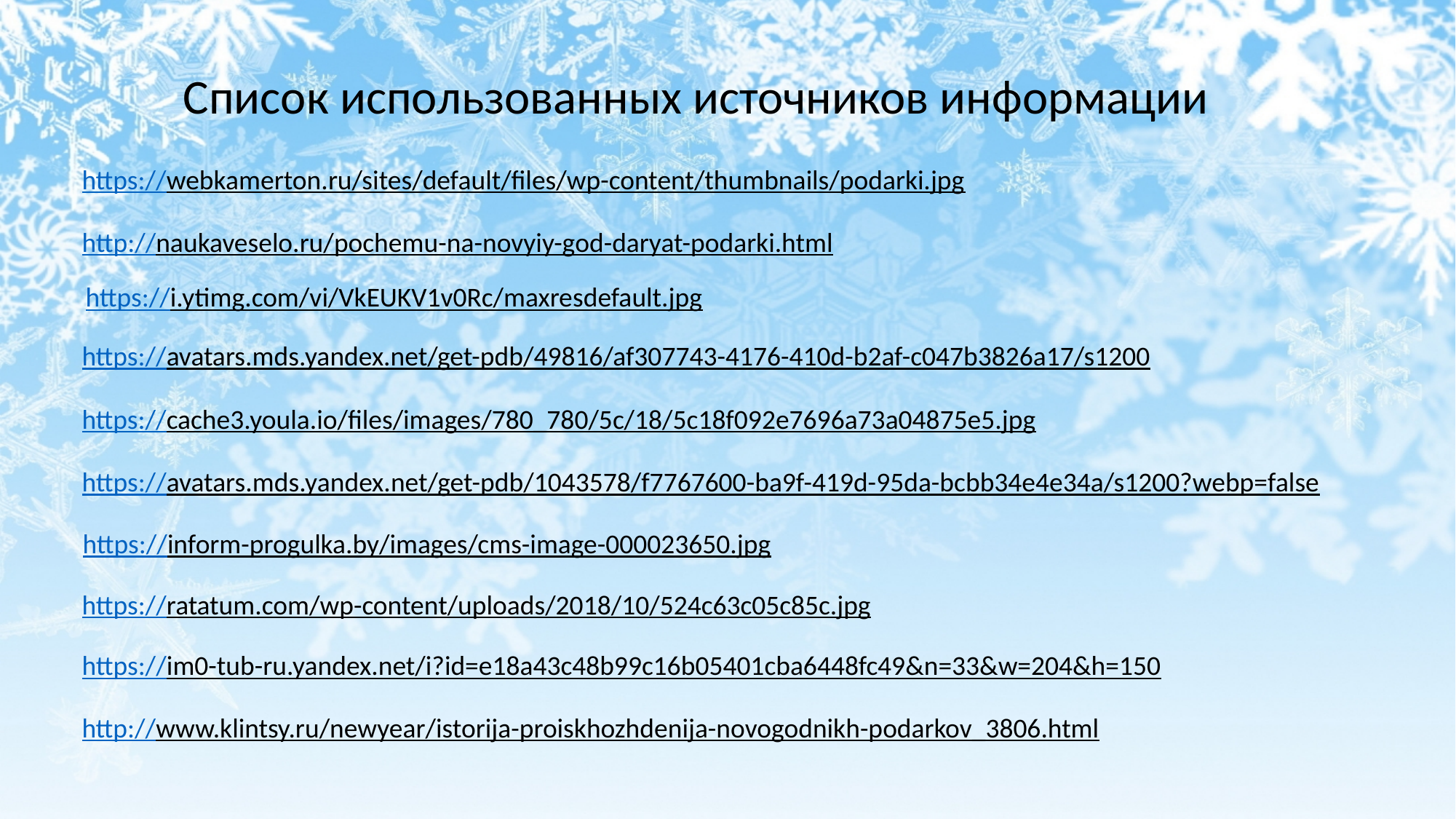

# Список использованных источников информации
https://webkamerton.ru/sites/default/files/wp-content/thumbnails/podarki.jpg
http://naukaveselo.ru/pochemu-na-novyiy-god-daryat-podarki.html
https://i.ytimg.com/vi/VkEUKV1v0Rc/maxresdefault.jpg
https://avatars.mds.yandex.net/get-pdb/49816/af307743-4176-410d-b2af-c047b3826a17/s1200
https://cache3.youla.io/files/images/780_780/5c/18/5c18f092e7696a73a04875e5.jpg
https://avatars.mds.yandex.net/get-pdb/1043578/f7767600-ba9f-419d-95da-bcbb34e4e34a/s1200?webp=false
https://inform-progulka.by/images/cms-image-000023650.jpg
https://ratatum.com/wp-content/uploads/2018/10/524c63c05c85c.jpg
https://im0-tub-ru.yandex.net/i?id=e18a43c48b99c16b05401cba6448fc49&n=33&w=204&h=150
http://www.klintsy.ru/newyear/istorija-proiskhozhdenija-novogodnikh-podarkov_3806.html